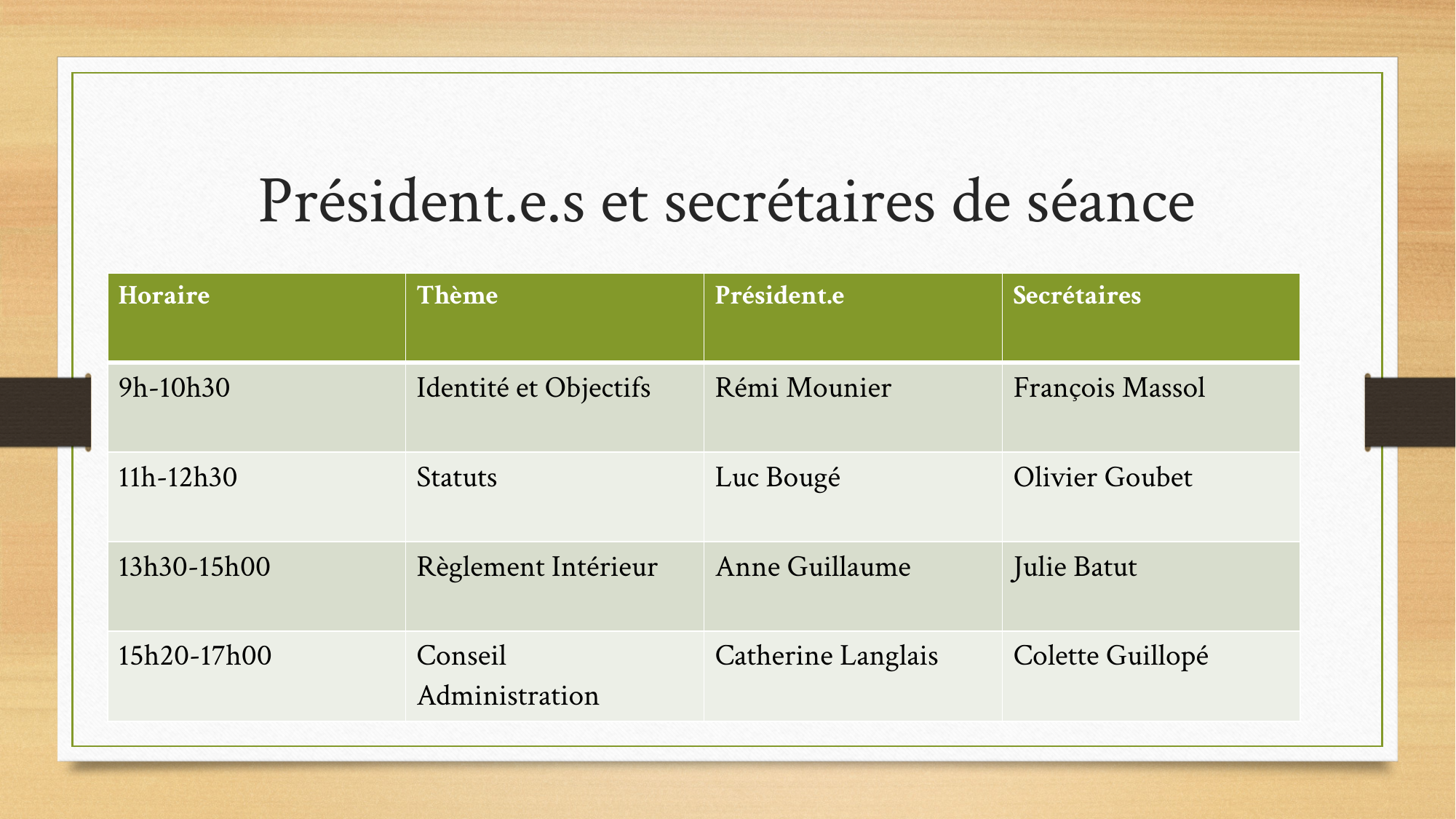

# Président.e.s et secrétaires de séance
| Horaire | Thème | Président.e | Secrétaires |
| --- | --- | --- | --- |
| 9h-10h30 | Identité et Objectifs | Rémi Mounier | François Massol |
| 11h-12h30 | Statuts | Luc Bougé | Olivier Goubet |
| 13h30-15h00 | Règlement Intérieur | Anne Guillaume | Julie Batut |
| 15h20-17h00 | Conseil Administration | Catherine Langlais | Colette Guillopé |